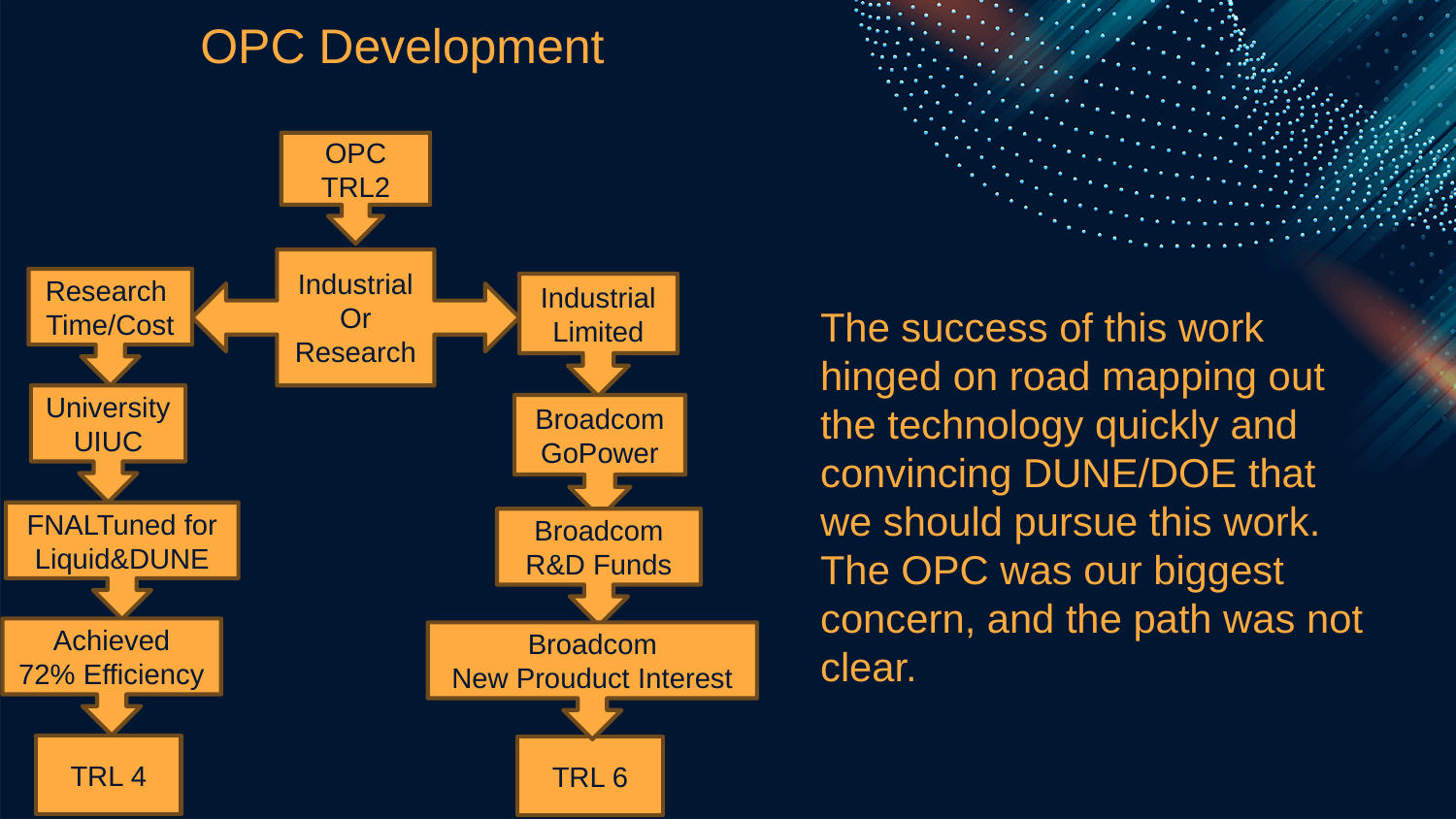

# OPC Development
OPC
TRL2
Industrial
Or
Research
Research
Time/Cost
Industrial
Limited
The success of this work hinged on road mapping out the technology quickly and convincing DUNE/DOE that we should pursue this work.
The OPC was our biggest concern, and the path was not clear.
University
UIUC
Broadcom
GoPower
FNALTuned for Liquid&DUNE
Broadcom
R&D Funds
Achieved
72% Efficiency
Broadcom
New Prouduct Interest
TRL 4
TRL 6